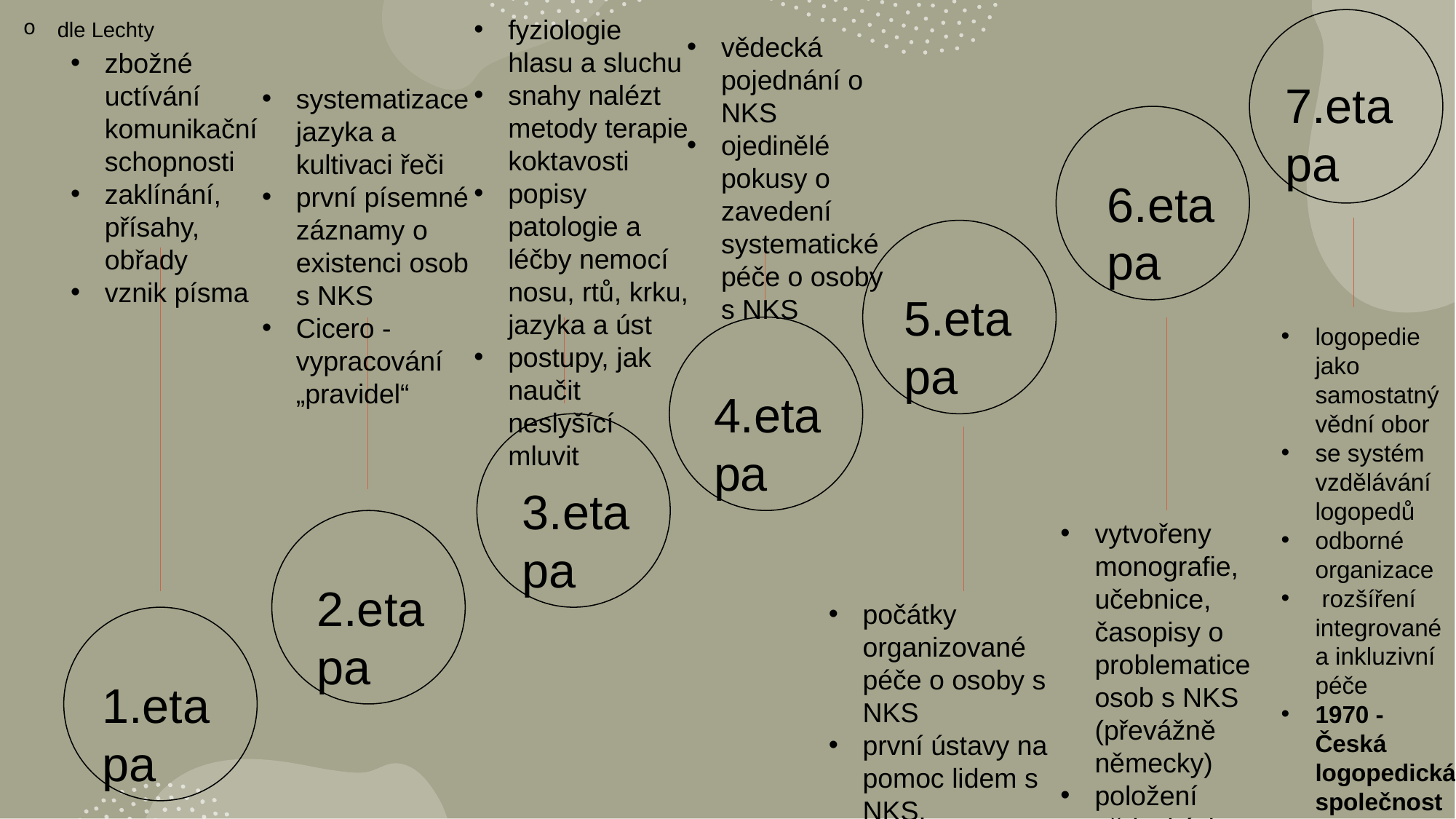

fyziologie hlasu a sluchu
snahy nalézt metody terapie koktavosti
popisy patologie a léčby nemocí nosu, rtů, krku, jazyka a úst
postupy, jak naučit neslyšící mluvit

dle Lechty
vědecká pojednání o NKS
ojedinělé pokusy o zavedení systematické péče o osoby s NKS
zbožné uctívání komunikační schopnosti
zaklínání, přísahy, obřady
vznik písma
7.etapa
systematizace jazyka a kultivaci řeči
první písemné záznamy o existenci osob s NKS
Cicero - vypracování „pravidel“

6.etapa

5.etapa
logopedie jako samostatný vědní obor
se systém vzdělávání logopedů
odborné organizace
 rozšíření integrované a inkluzivní péče
1970 - Česká logopedická společnost jako zájmová organizace

4.etapa

3.etapa

vytvořeny monografie, učebnice, časopisy o problematice osob s NKS (převážně německy)
položení vědeckých základů logopedie
2.etapa
počátky organizované péče o osoby s NKS
první ústavy na pomoc lidem s NKS, logopedické kurzy

1.etapa